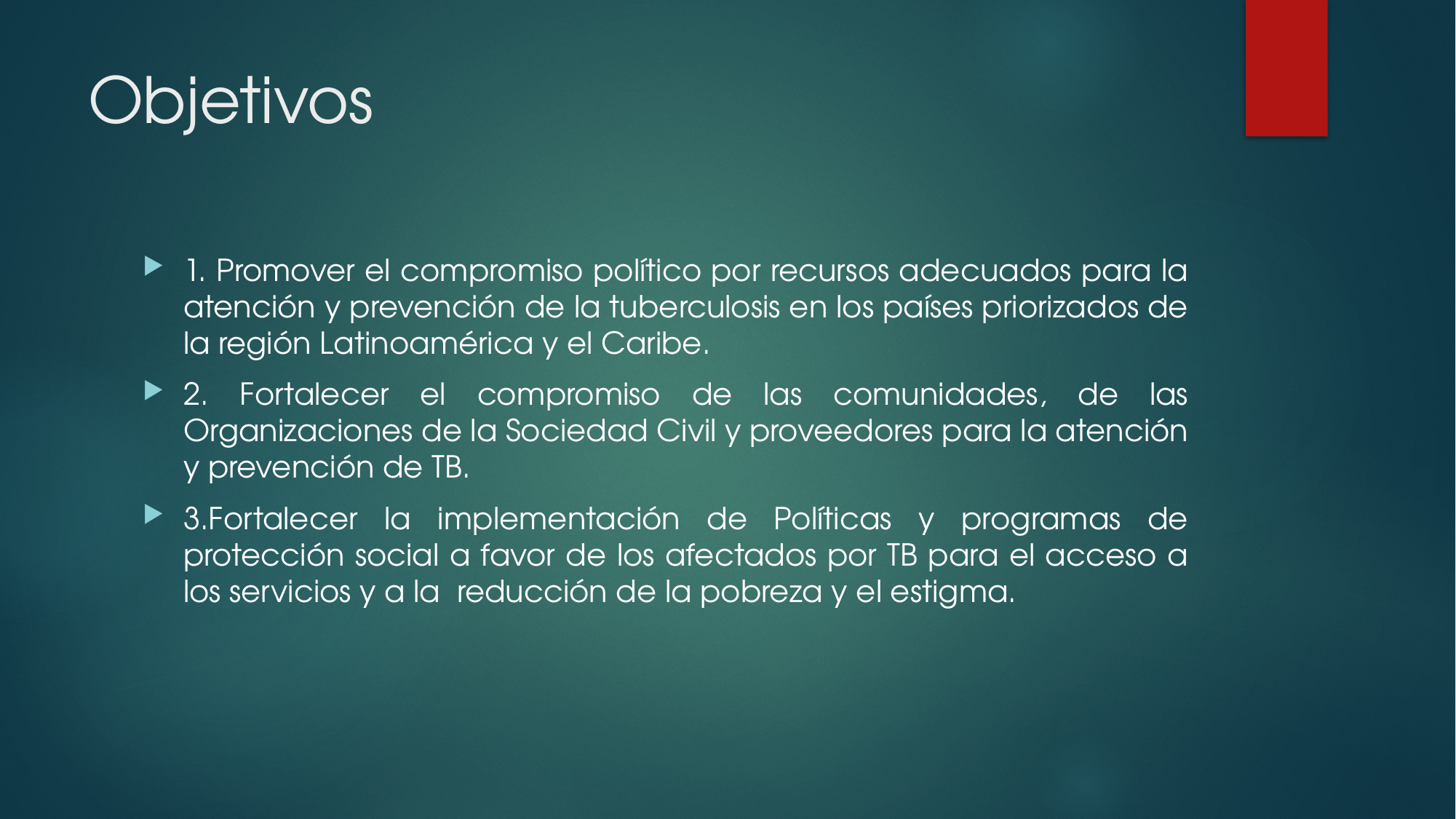

# Objetivos
1. Promover el compromiso político por recursos adecuados para la atención y prevención de la tuberculosis en los países priorizados de la región Latinoamérica y el Caribe.
2. Fortalecer el compromiso de las comunidades, de las Organizaciones de la Sociedad Civil y proveedores para la atención y prevención de TB.
3.Fortalecer la implementación de Políticas y programas de protección social a favor de los afectados por TB para el acceso a los servicios y a la  reducción de la pobreza y el estigma.